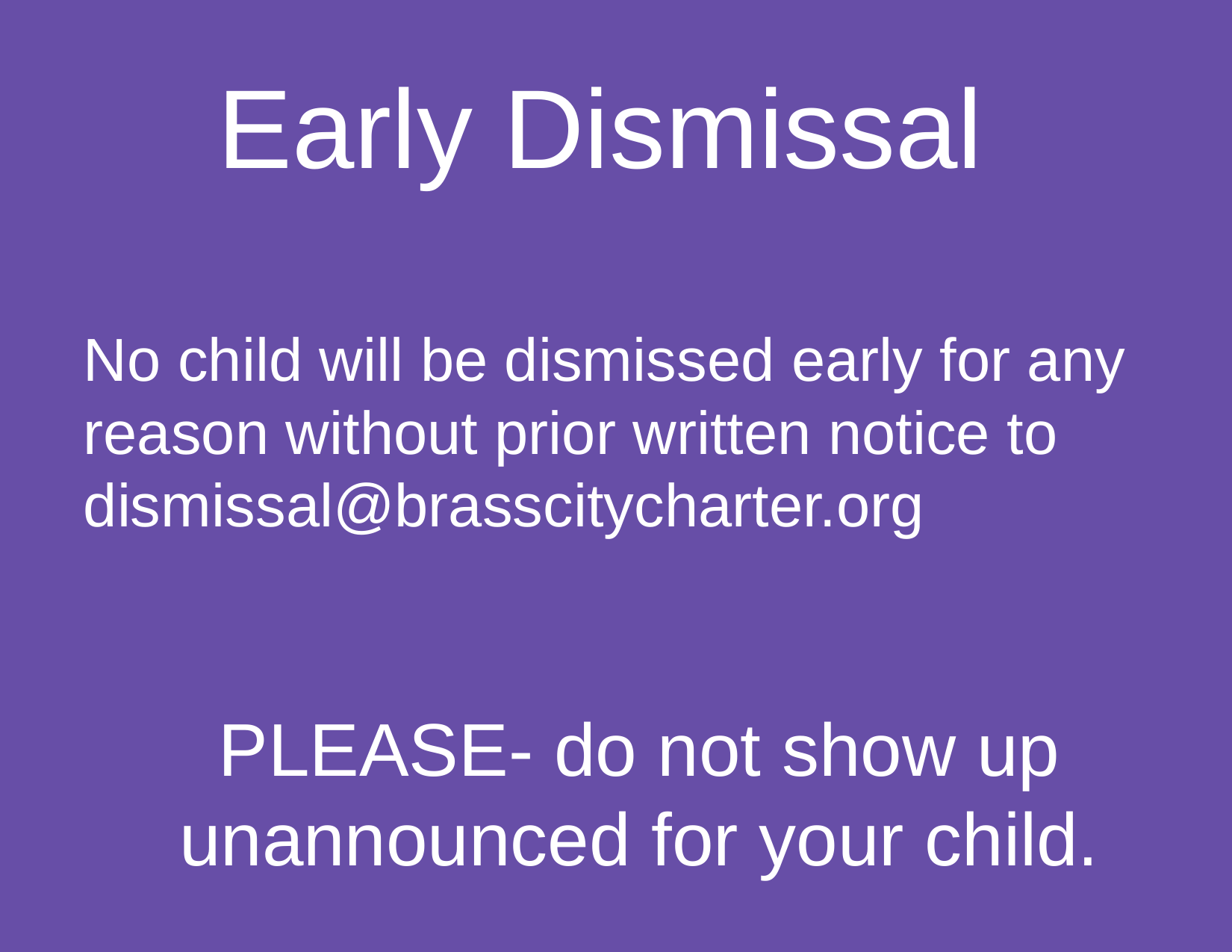

# Early Dismissal
No child will be dismissed early for any reason without prior written notice to dismissal@brasscitycharter.org

PLEASE- do not show up unannounced for your child.